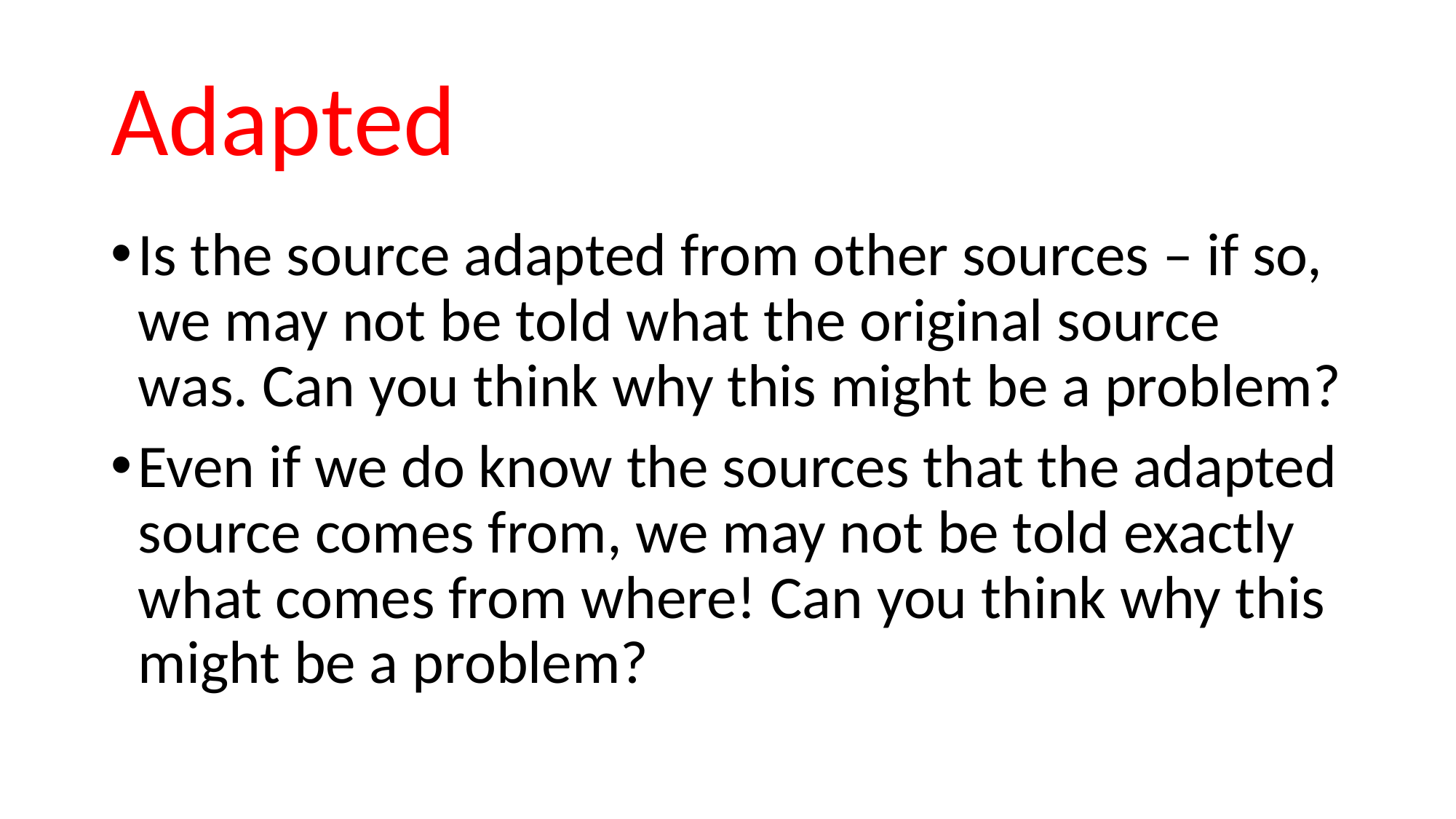

# Adapted
Is the source adapted from other sources – if so, we may not be told what the original source was. Can you think why this might be a problem?
Even if we do know the sources that the adapted source comes from, we may not be told exactly what comes from where! Can you think why this might be a problem?